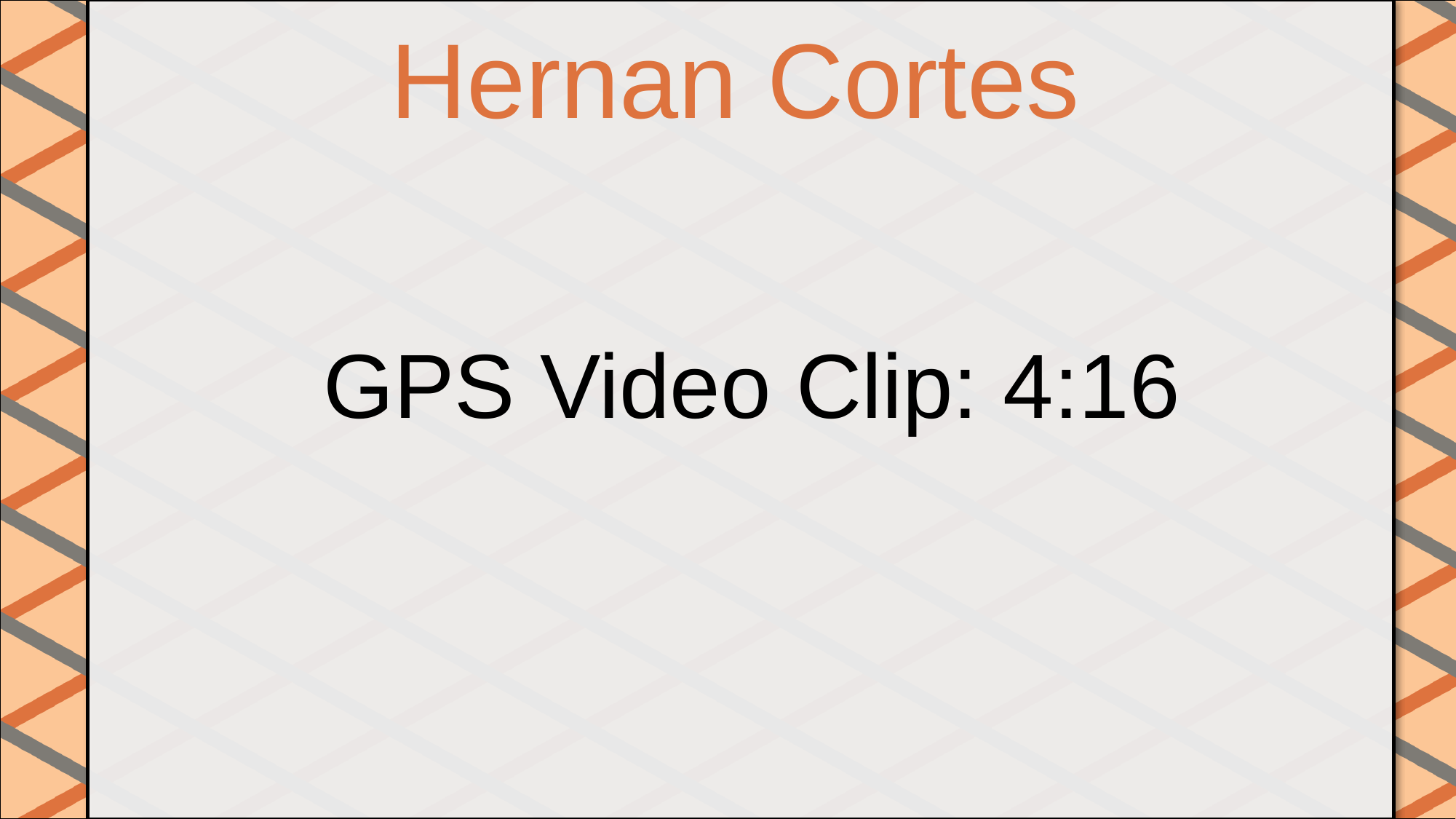

Hernan Cortes
#
GPS Video Clip: 4:16